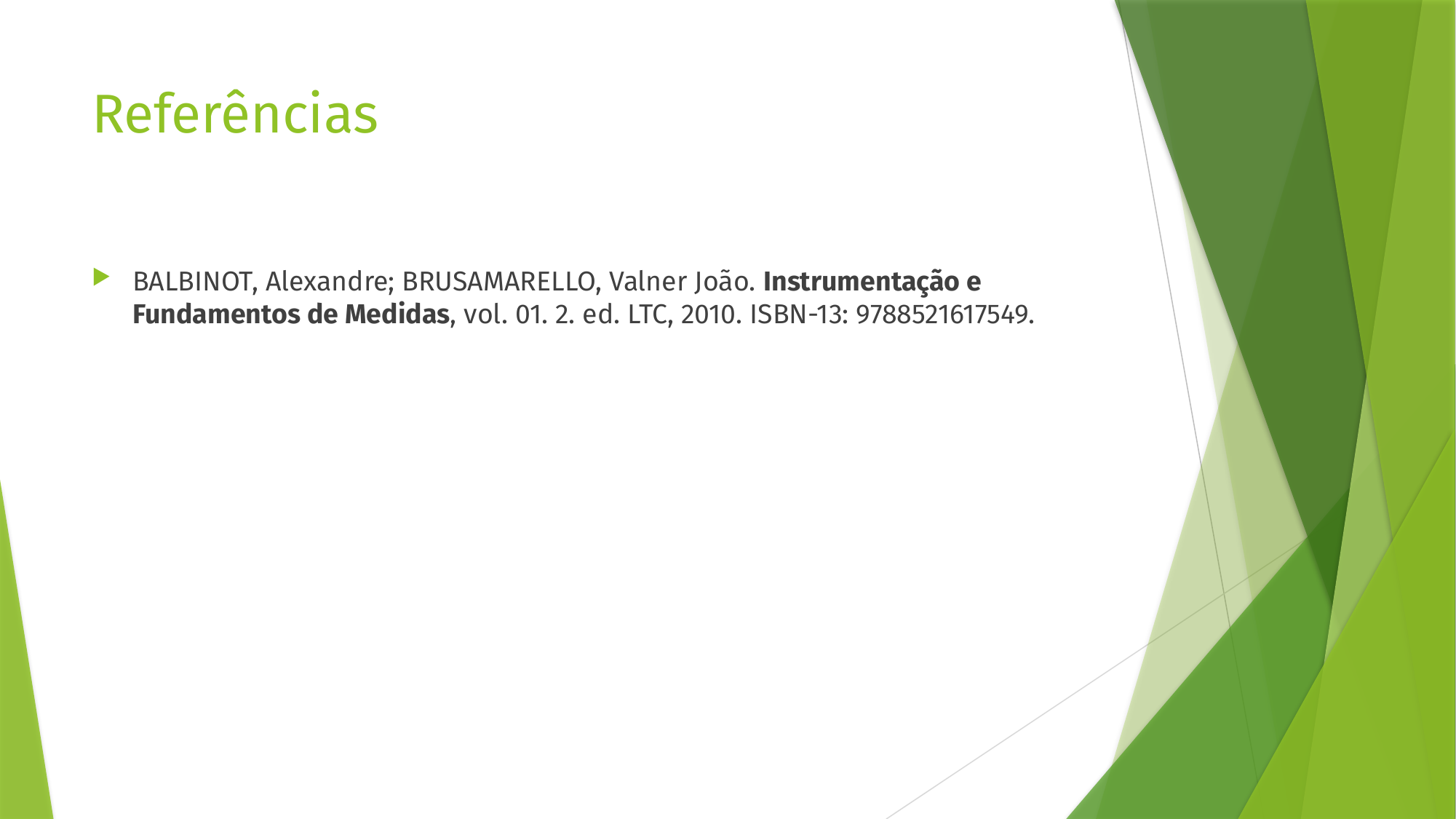

# Referências
BALBINOT, Alexandre; BRUSAMARELLO, Valner João. Instrumentação e Fundamentos de Medidas, vol. 01. 2. ed. LTC, 2010. ISBN-13: 9788521617549.